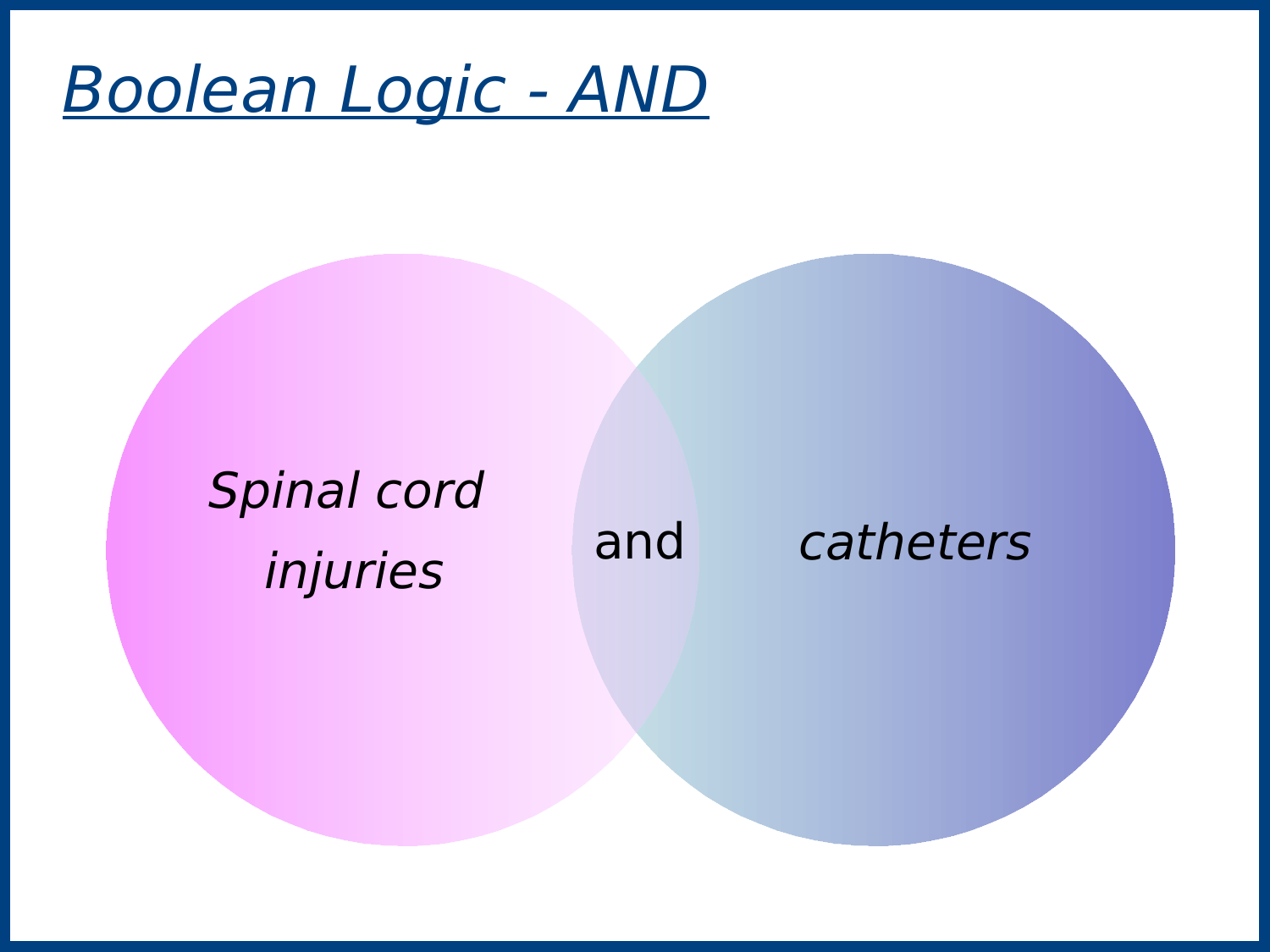

Boolean Logic - AND

Spinal cord
injuries

catheters
and